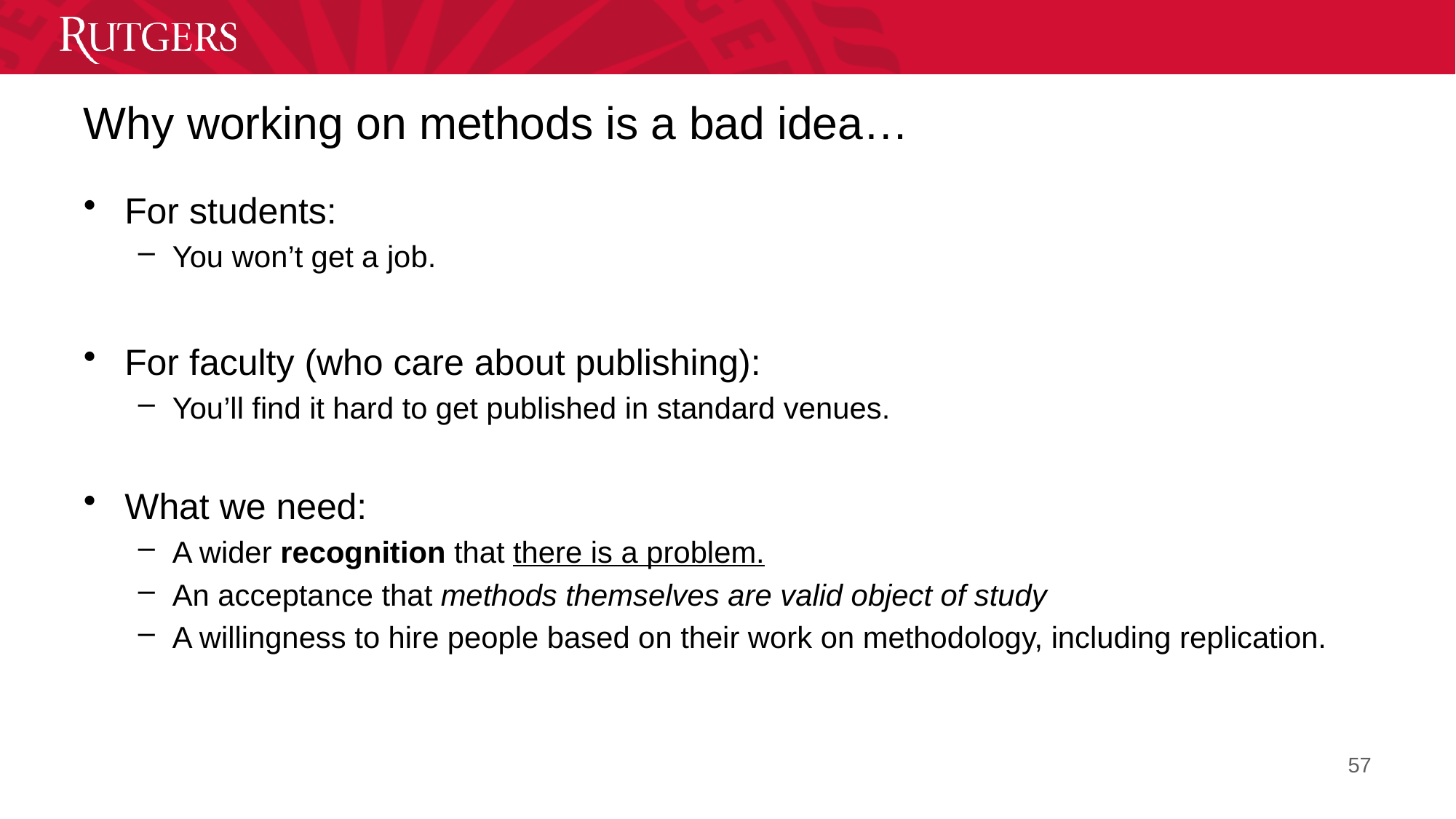

# Why working on methods is a bad idea…
For students:
You won’t get a job.

For faculty (who care about publishing):
You’ll find it hard to get published in standard venues.

What we need:
A wider recognition that there is a problem.
An acceptance that methods themselves are valid object of study
A willingness to hire people based on their work on methodology, including replication.
57